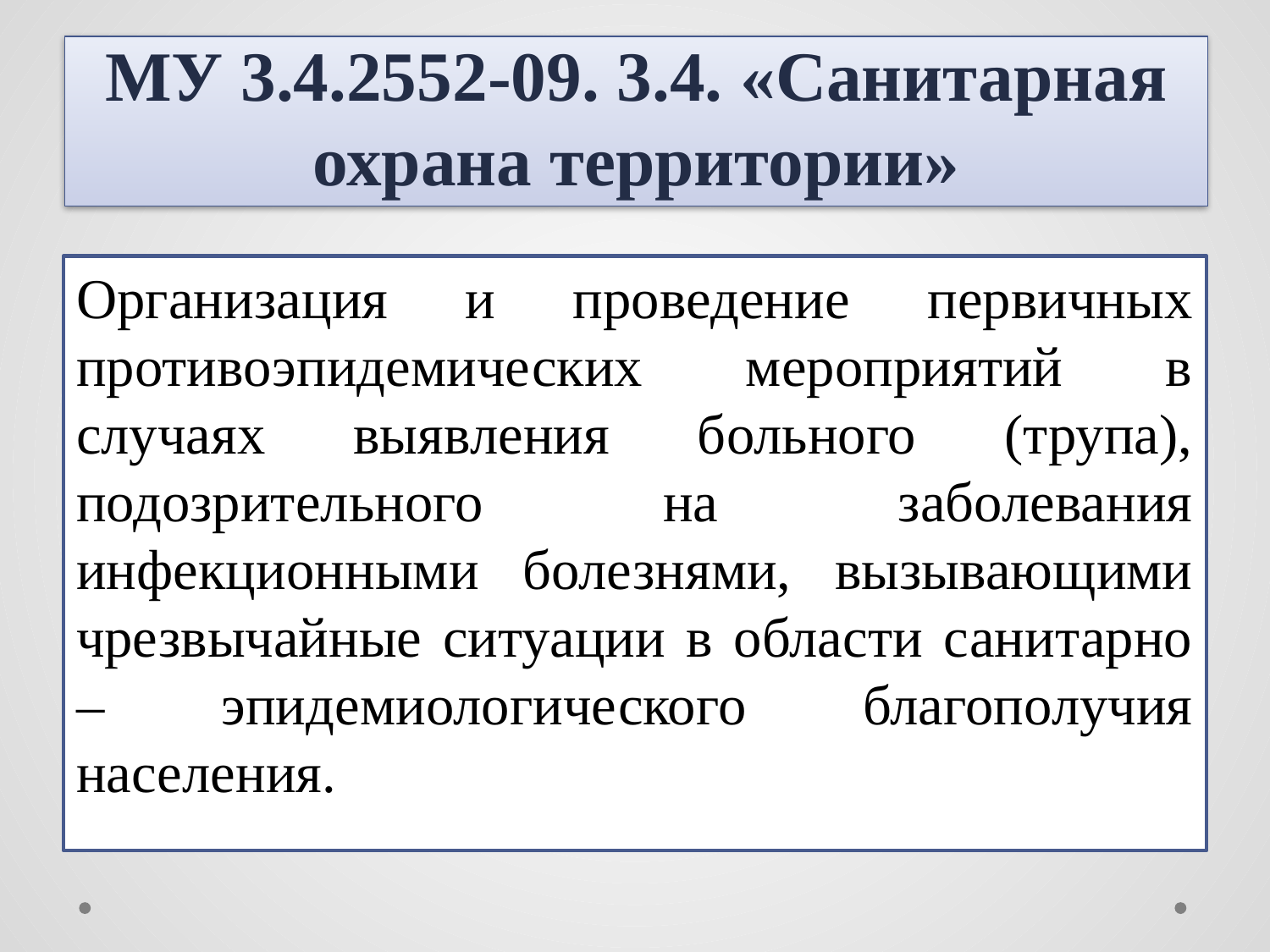

# МУ 3.4.2552-09. 3.4. «Санитарная охрана территории»
Организация и проведение первичных противоэпидемических мероприятий в случаях выявления больного (трупа), подозрительного на заболевания инфекционными болезнями, вызывающими чрезвычайные ситуации в области санитарно – эпидемиологического благополучия населения.